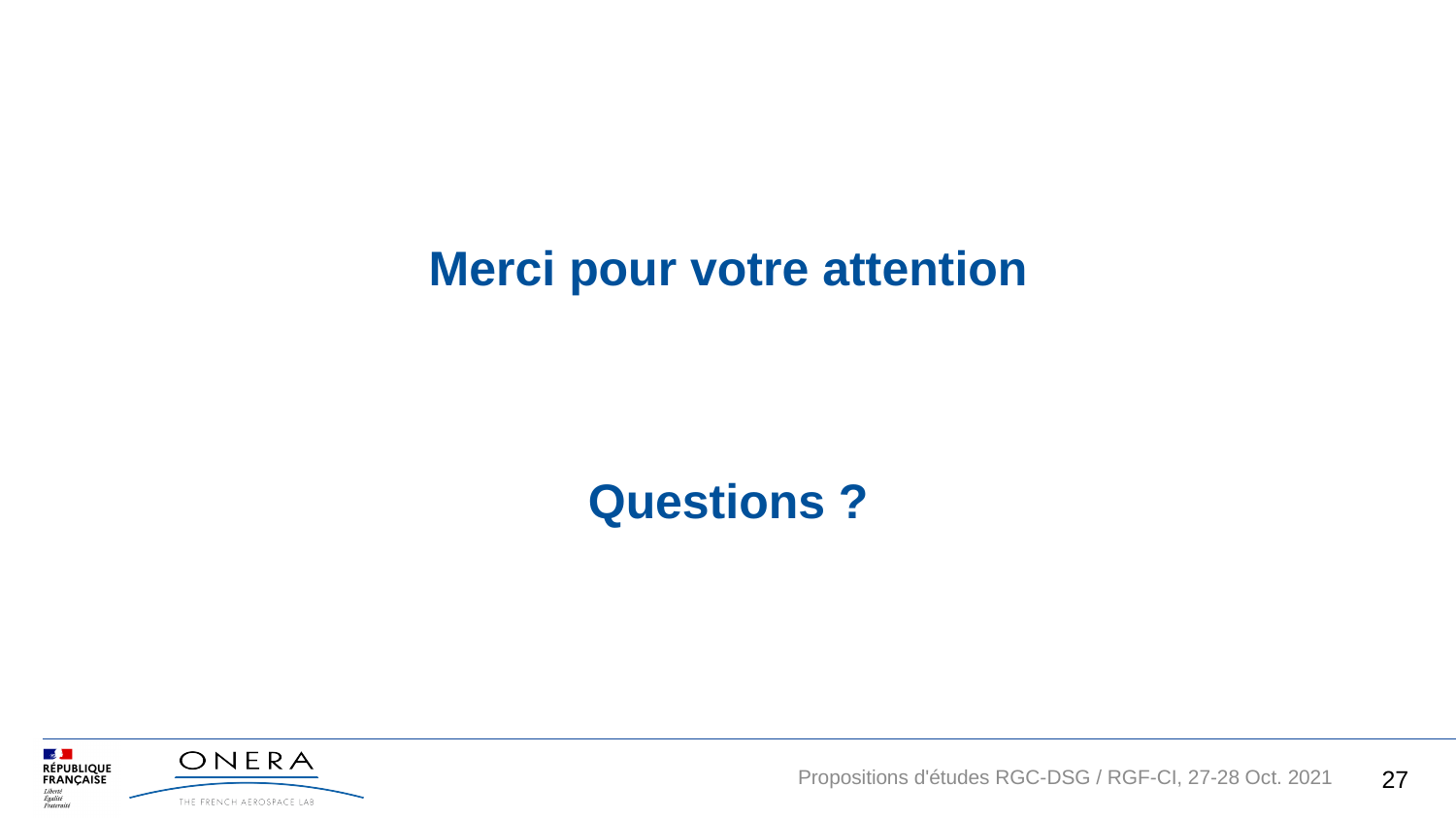

# Merci pour votre attention Questions ?
27
Propositions d'études RGC-DSG / RGF-CI, 27-28 Oct. 2021